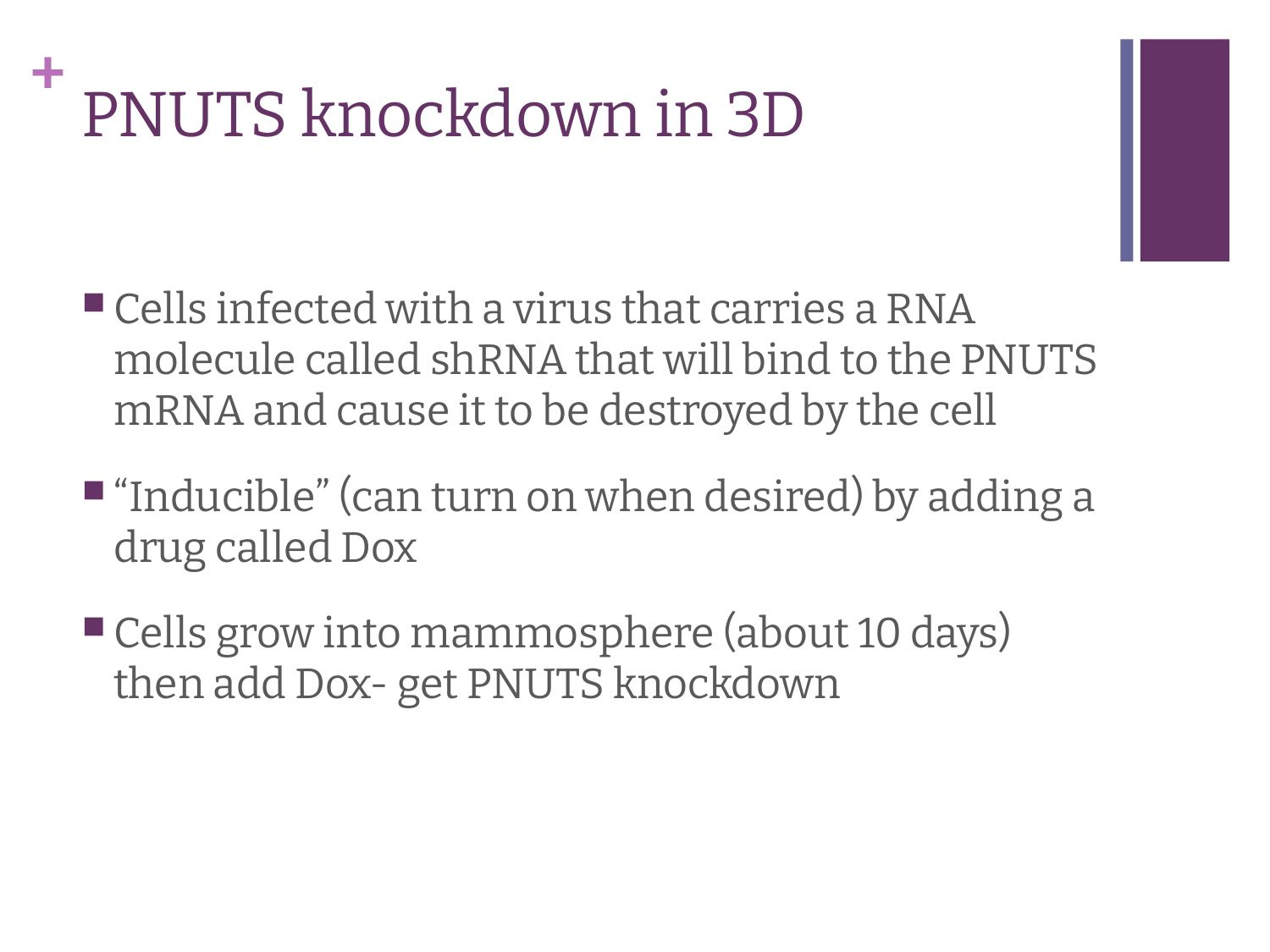

# PNUTS knockdown in 3D
Cells infected with a virus that carries a RNA molecule called shRNA that will bind to the PNUTS mRNA and cause it to be destroyed by the cell
“Inducible” (can turn on when desired) by adding a drug called Dox
Cells grow into mammosphere (about 10 days) then add Dox- get PNUTS knockdown